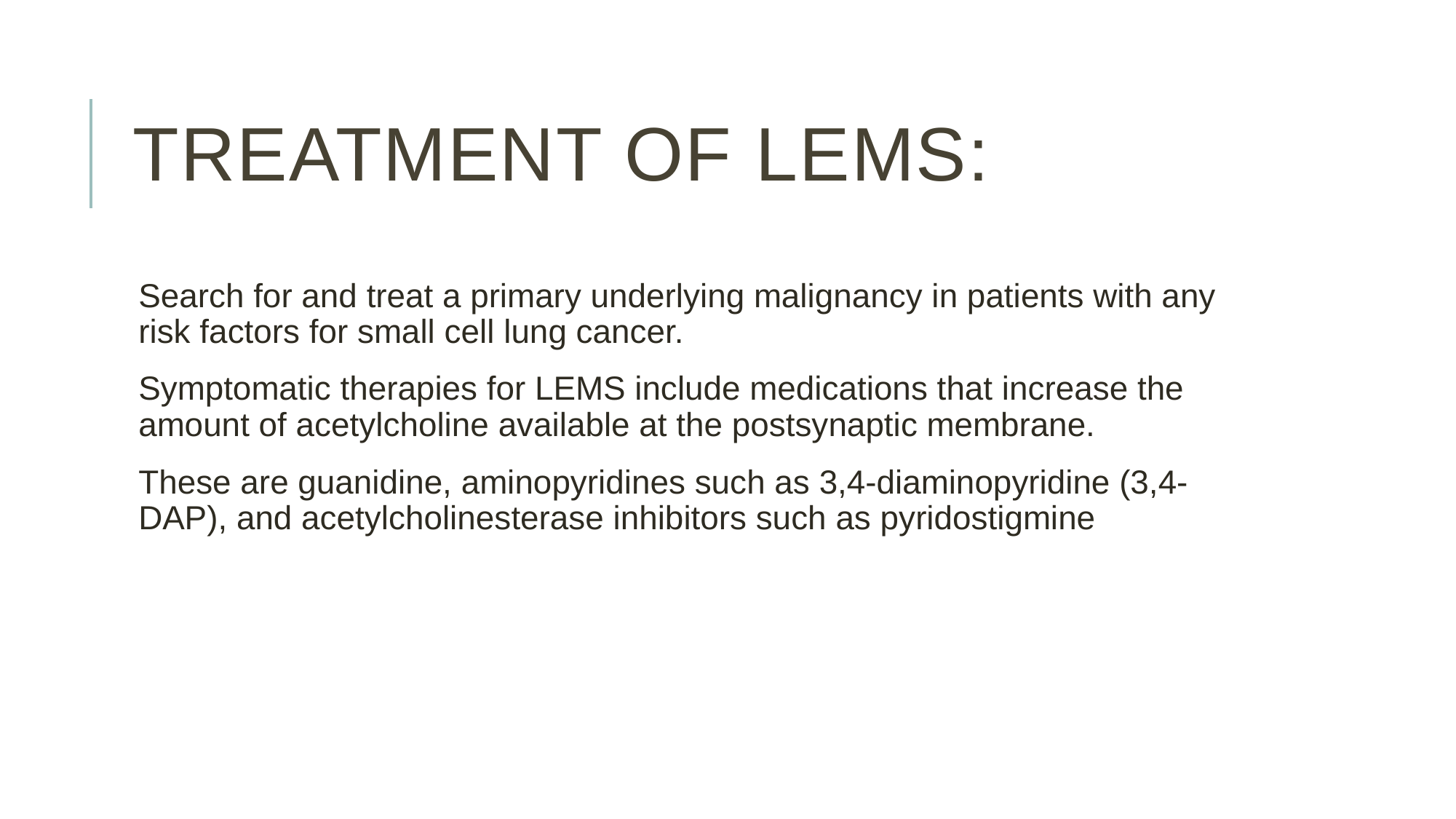

# Treatment of lems:
Search for and treat a primary underlying malignancy in patients with any risk factors for small cell lung cancer.
Symptomatic therapies for LEMS include medications that increase the amount of acetylcholine available at the postsynaptic membrane.
These are guanidine, aminopyridines such as 3,4-diaminopyridine (3,4-DAP), and acetylcholinesterase inhibitors such as pyridostigmine